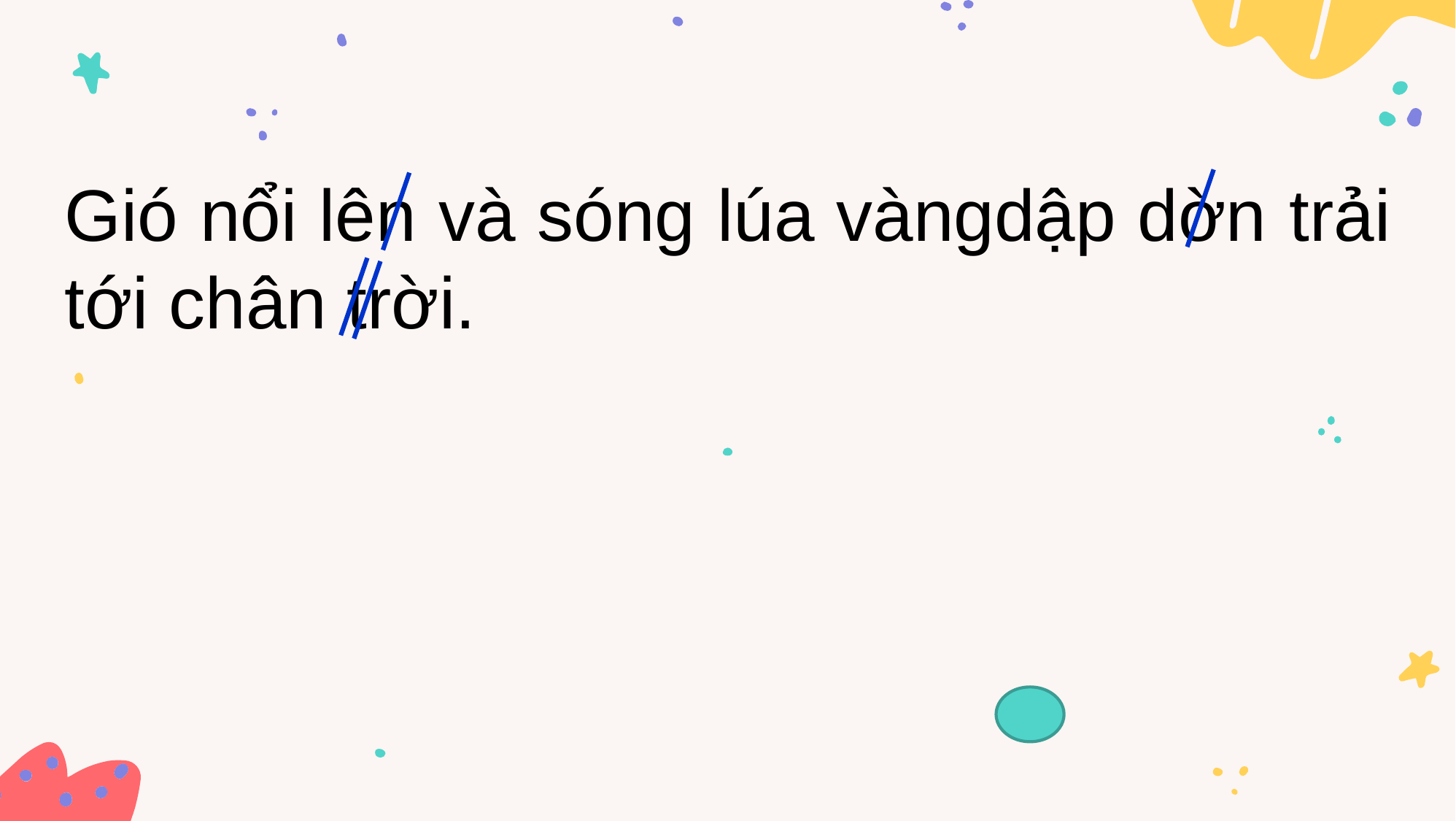

Gió nổi lên và sóng lúa vàngdập dờn trải tới chân trời.